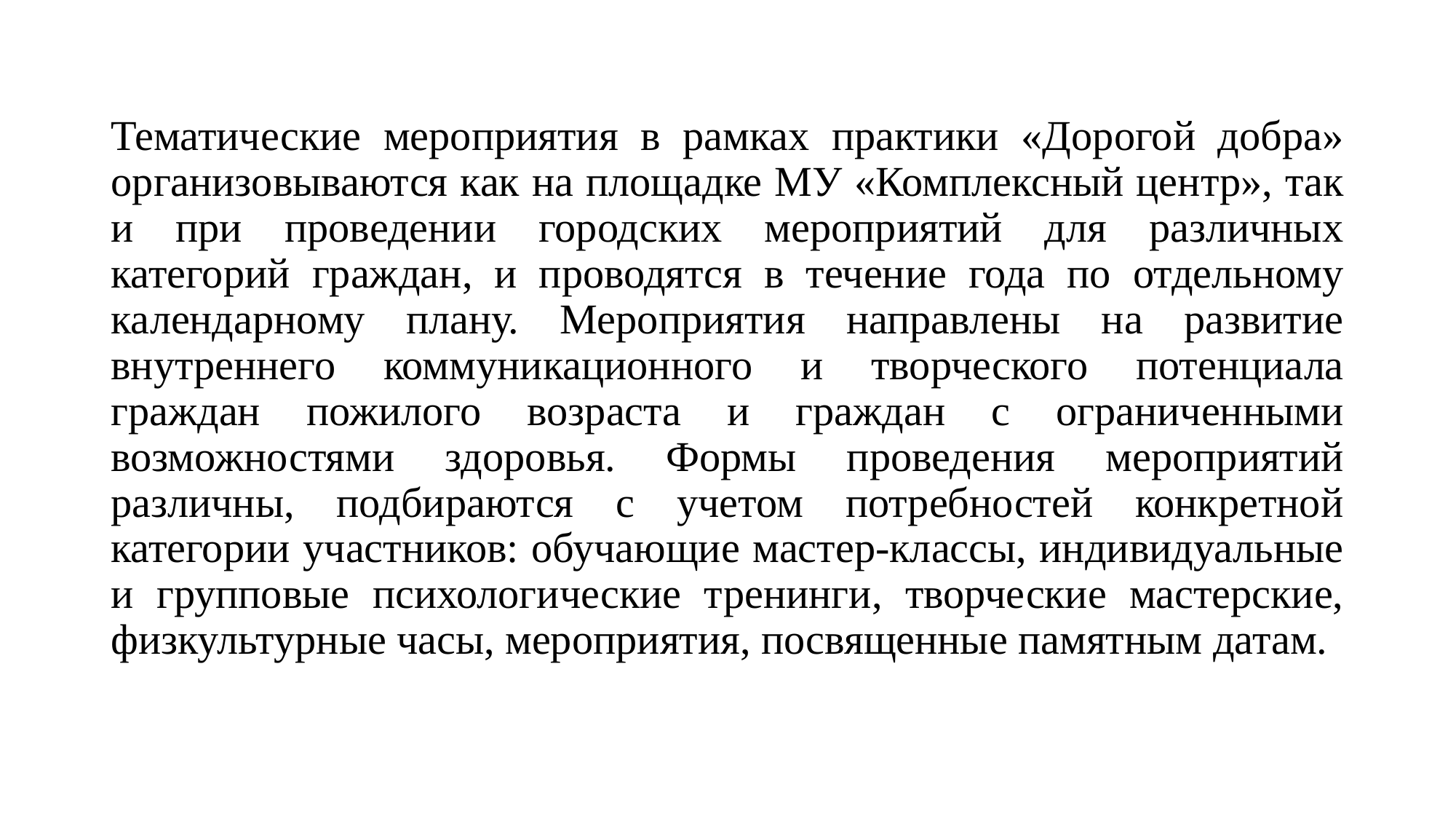

# Тематические мероприятия в рамках практики «Дорогой добра» организовываются как на площадке МУ «Комплексный центр», так и при проведении городских мероприятий для различных категорий граждан, и проводятся в течение года по отдельному календарному плану. Мероприятия направлены на развитие внутреннего коммуникационного и творческого потенциала граждан пожилого возраста и граждан с ограниченными возможностями здоровья. Формы проведения мероприятий различны, подбираются с учетом потребностей конкретной категории участников: обучающие мастер-классы, индивидуальные и групповые психологические тренинги, творческие мастерские, физкультурные часы, мероприятия, посвященные памятным датам.